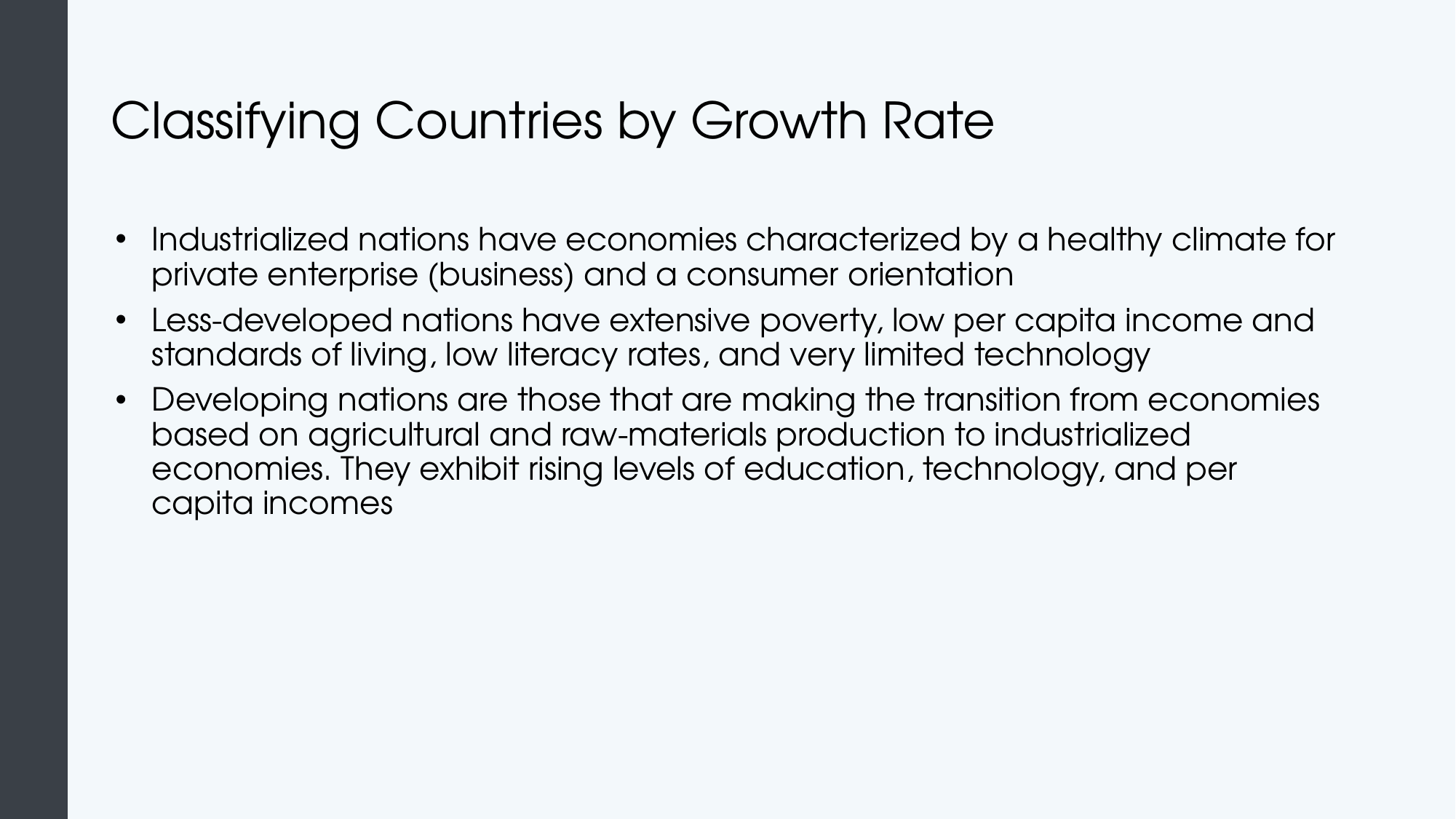

# Classifying Countries by Growth Rate
Industrialized nations have economies characterized by a healthy climate for private enterprise (business) and a consumer orientation
Less-developed nations have extensive poverty, low per capita income and standards of living, low literacy rates, and very limited technology
Developing nations are those that are making the transition from economies based on agricultural and raw-materials production to industrialized economies. They exhibit rising levels of education, technology, and per capita incomes